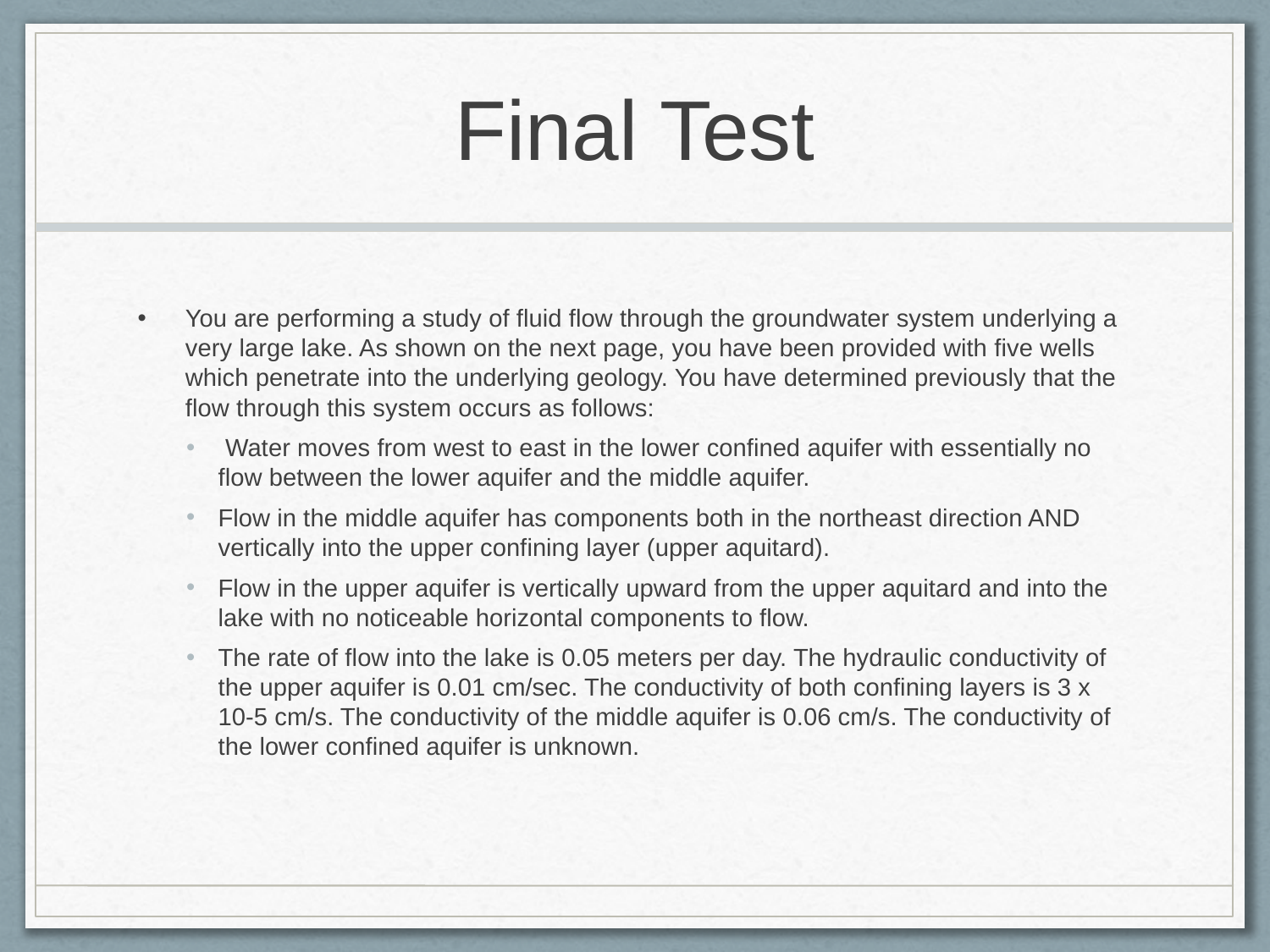

# Final Test
You are performing a study of fluid flow through the groundwater system underlying a very large lake. As shown on the next page, you have been provided with five wells which penetrate into the underlying geology. You have determined previously that the flow through this system occurs as follows:
 Water moves from west to east in the lower confined aquifer with essentially no flow between the lower aquifer and the middle aquifer.
Flow in the middle aquifer has components both in the northeast direction AND vertically into the upper confining layer (upper aquitard).
Flow in the upper aquifer is vertically upward from the upper aquitard and into the lake with no noticeable horizontal components to flow.
The rate of flow into the lake is 0.05 meters per day. The hydraulic conductivity of the upper aquifer is 0.01 cm/sec. The conductivity of both confining layers is 3 x 10-5 cm/s. The conductivity of the middle aquifer is 0.06 cm/s. The conductivity of the lower confined aquifer is unknown.